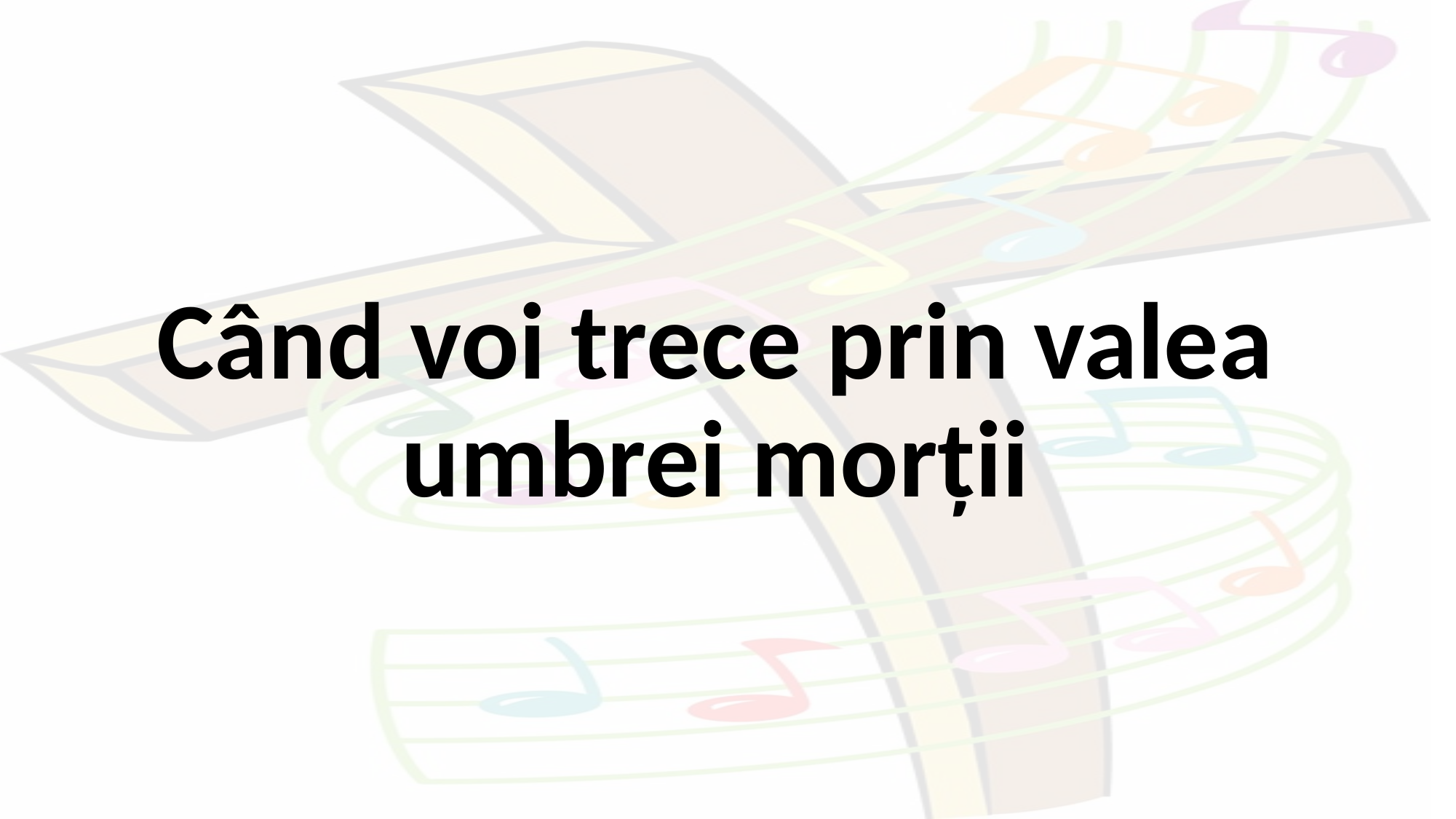

Când voi trece prin valea umbrei morții